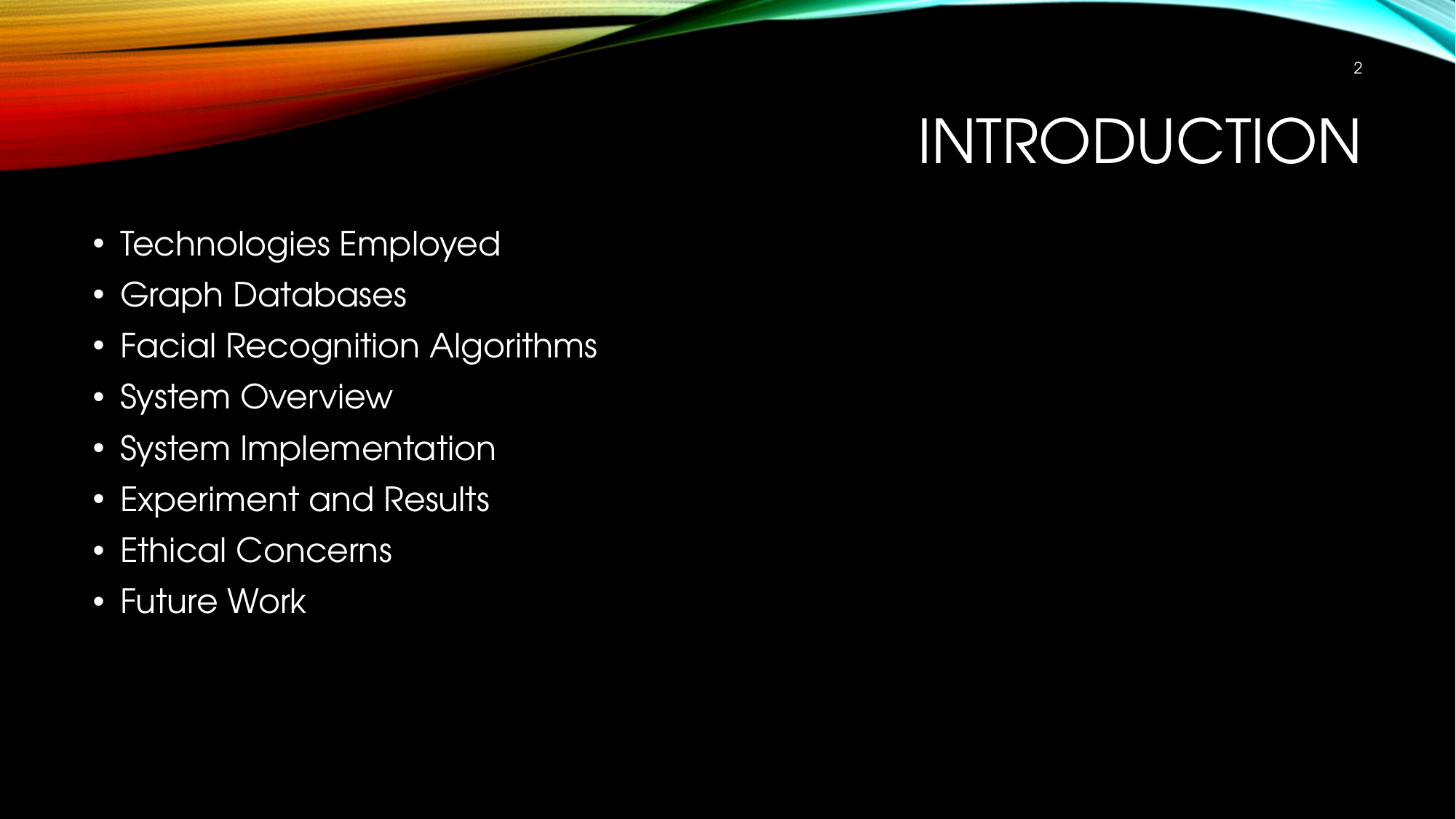

2
# Introduction
Technologies Employed
Graph Databases
Facial Recognition Algorithms
System Overview
System Implementation
Experiment and Results
Ethical Concerns
Future Work